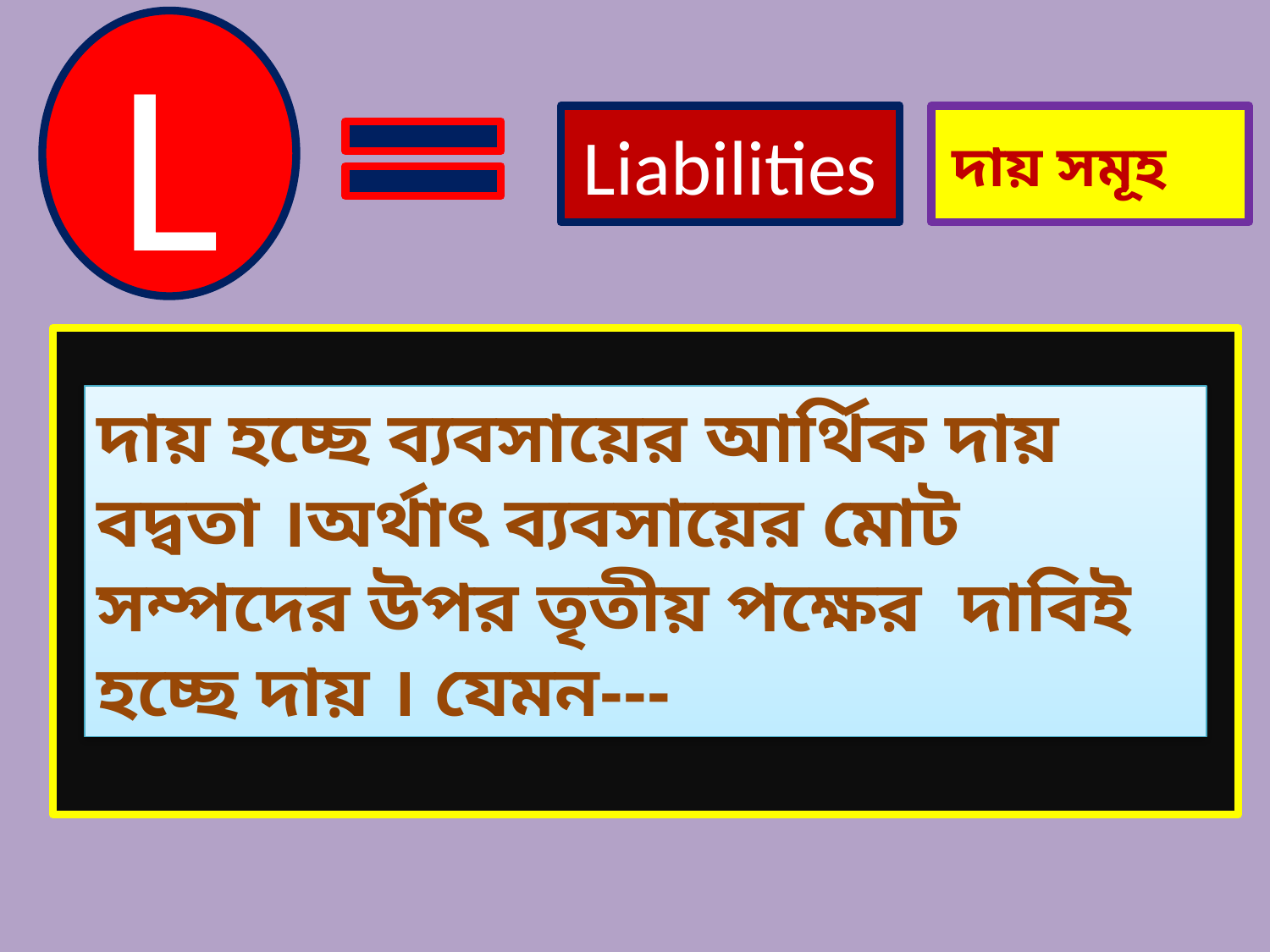

L

Liabilities
 দায় সমূহ

দায় হচ্ছে ব্যবসায়ের আর্থিক দায়
বদ্বতা ।অর্থাৎ ব্যবসায়ের মোট সম্পদের উপর তৃতীয় পক্ষের  দাবিই হচ্ছে দায় । যেমন---